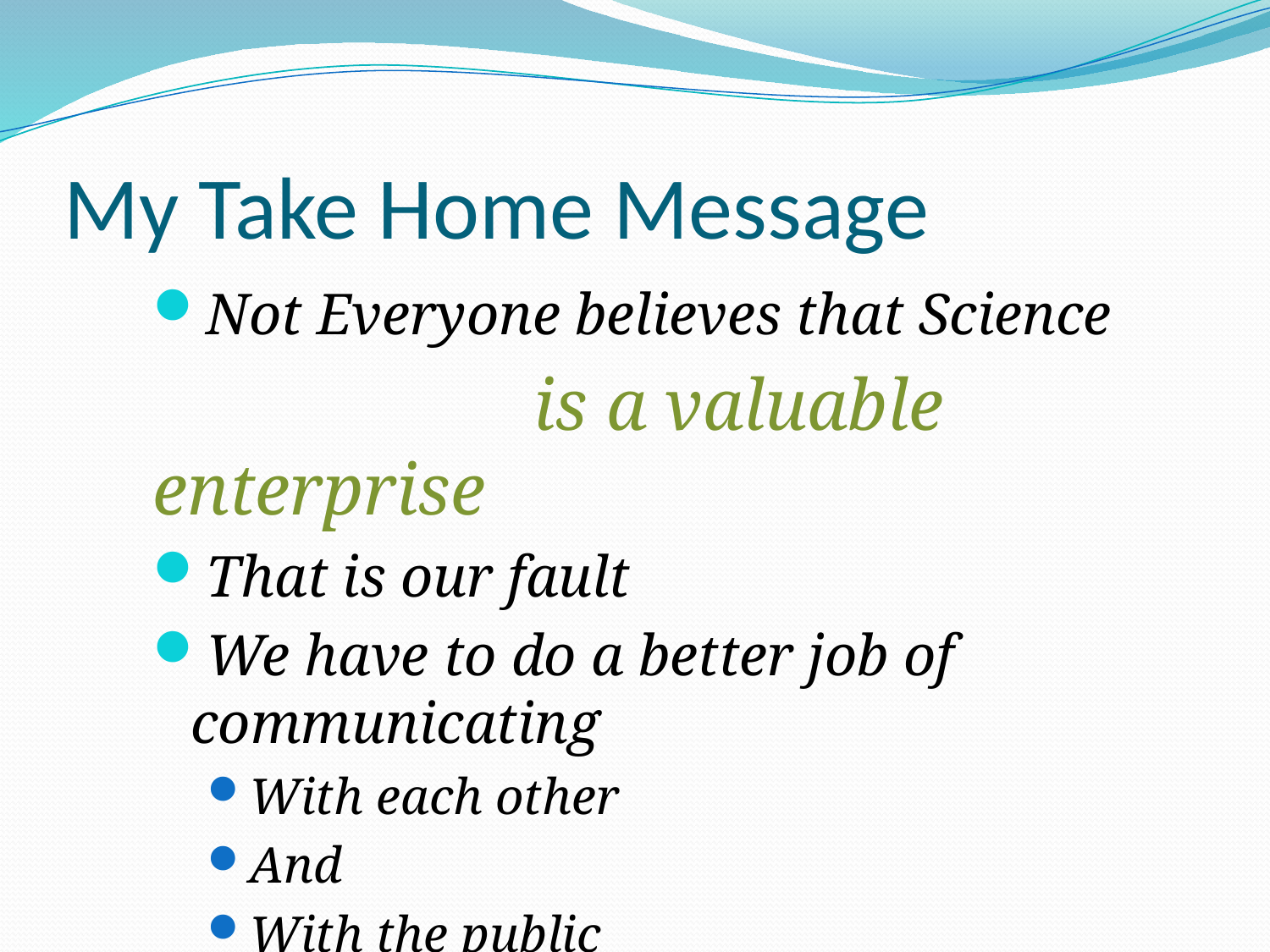

# My Take Home Message
Not Everyone believes that Science
			is a valuable enterprise
That is our fault
We have to do a better job of communicating
With each other
And
With the public